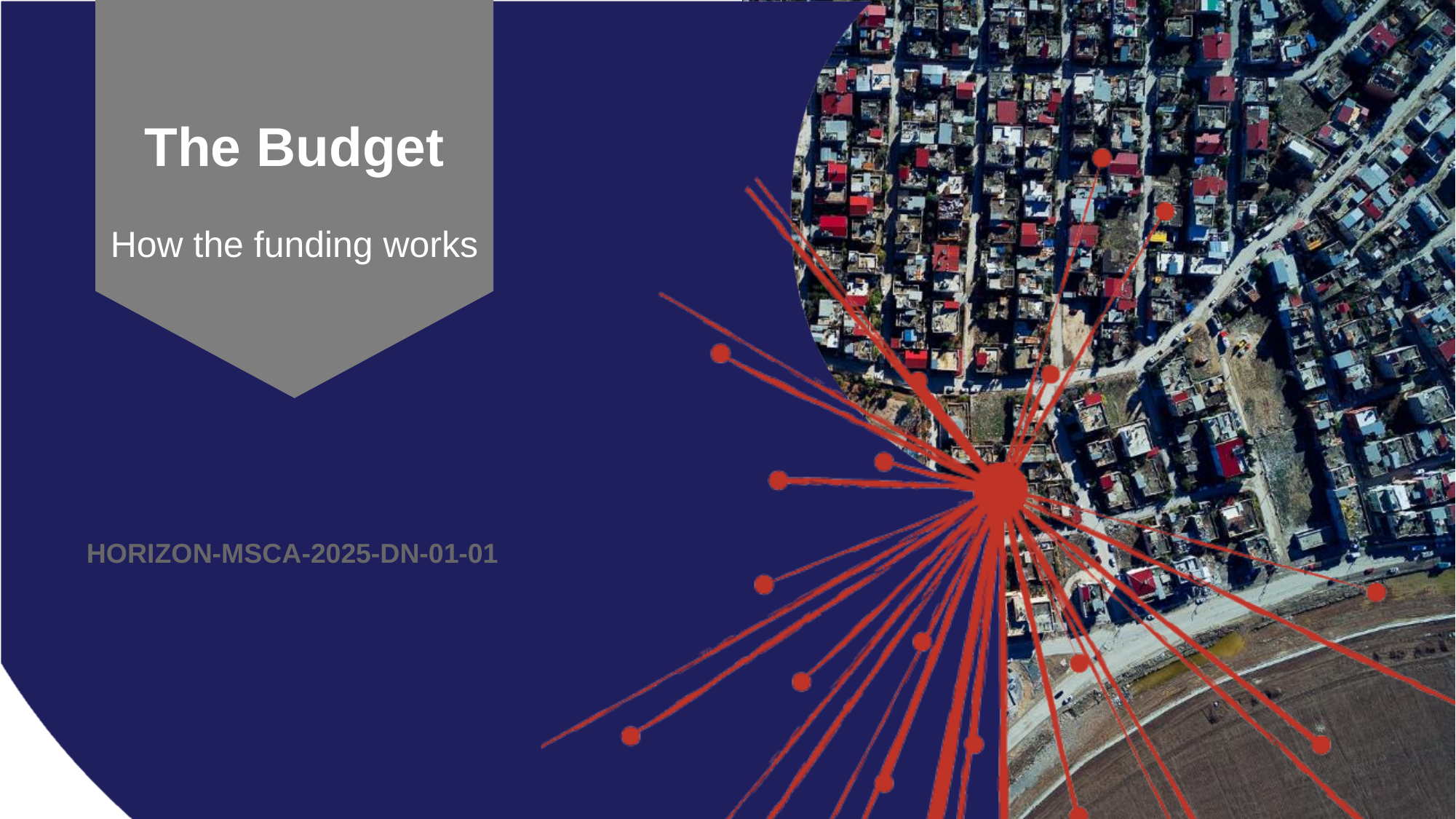

The Budget

How the funding works
HORIZON-MSCA-2025-DN-01-01